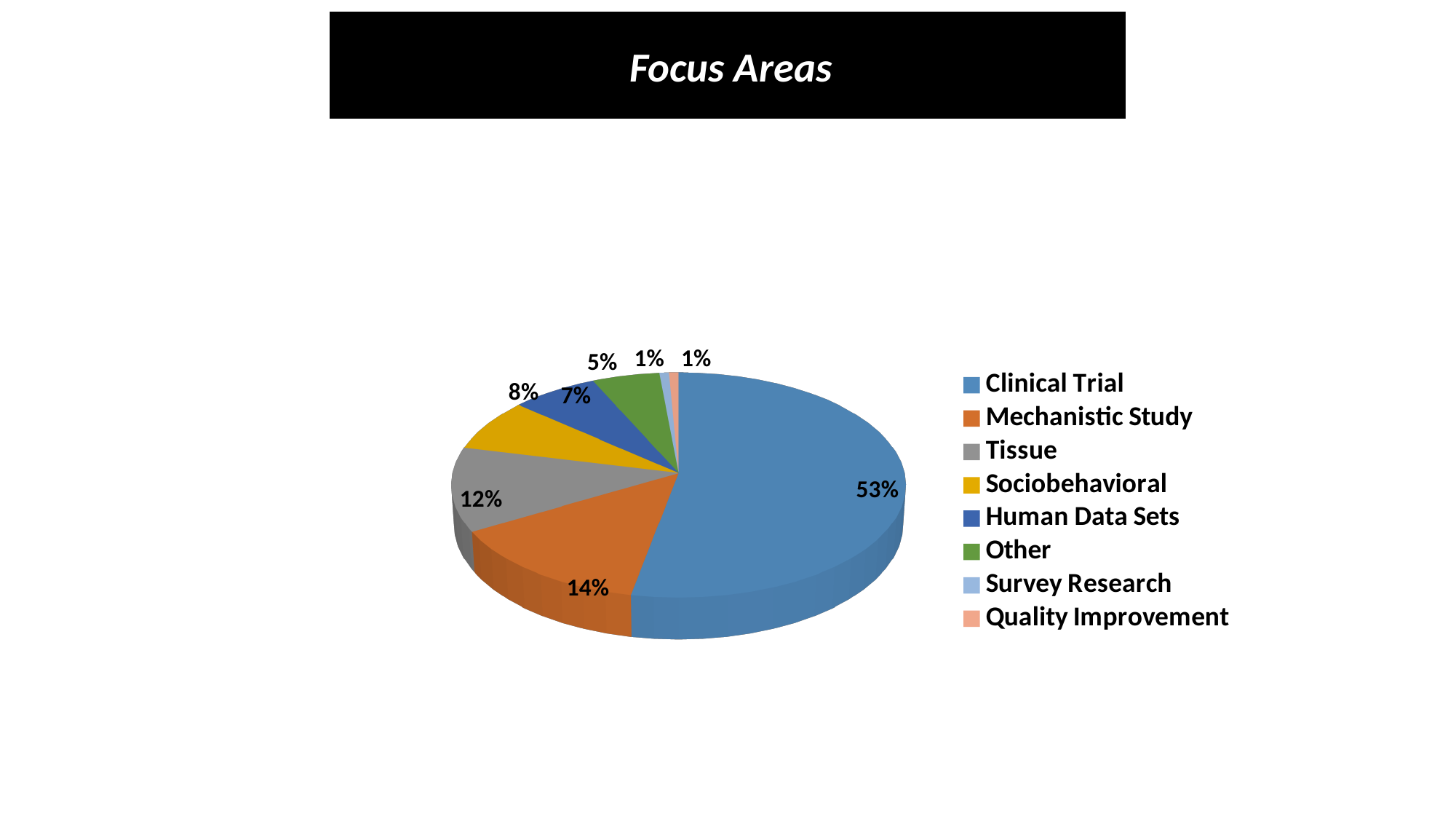

CTRC protocols by sponsor type
Focus Areas

[unsupported chart]